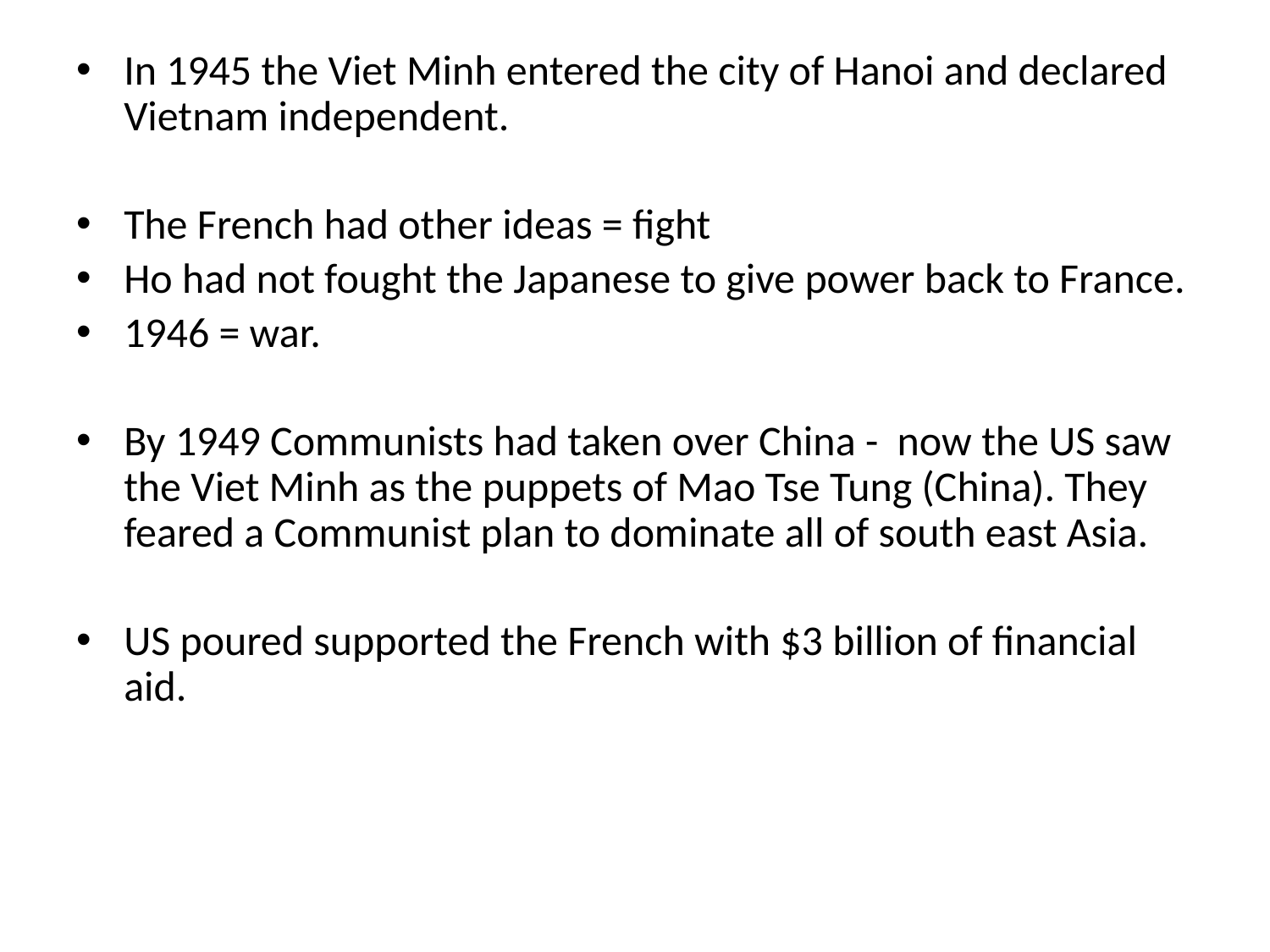

In 1945 the Viet Minh entered the city of Hanoi and declared Vietnam independent.

The French had other ideas = fight
Ho had not fought the Japanese to give power back to France.
1946 = war.

By 1949 Communists had taken over China -  now the US saw the Viet Minh as the puppets of Mao Tse Tung (China). They feared a Communist plan to dominate all of south east Asia.

US poured supported the French with $3 billion of financial aid.